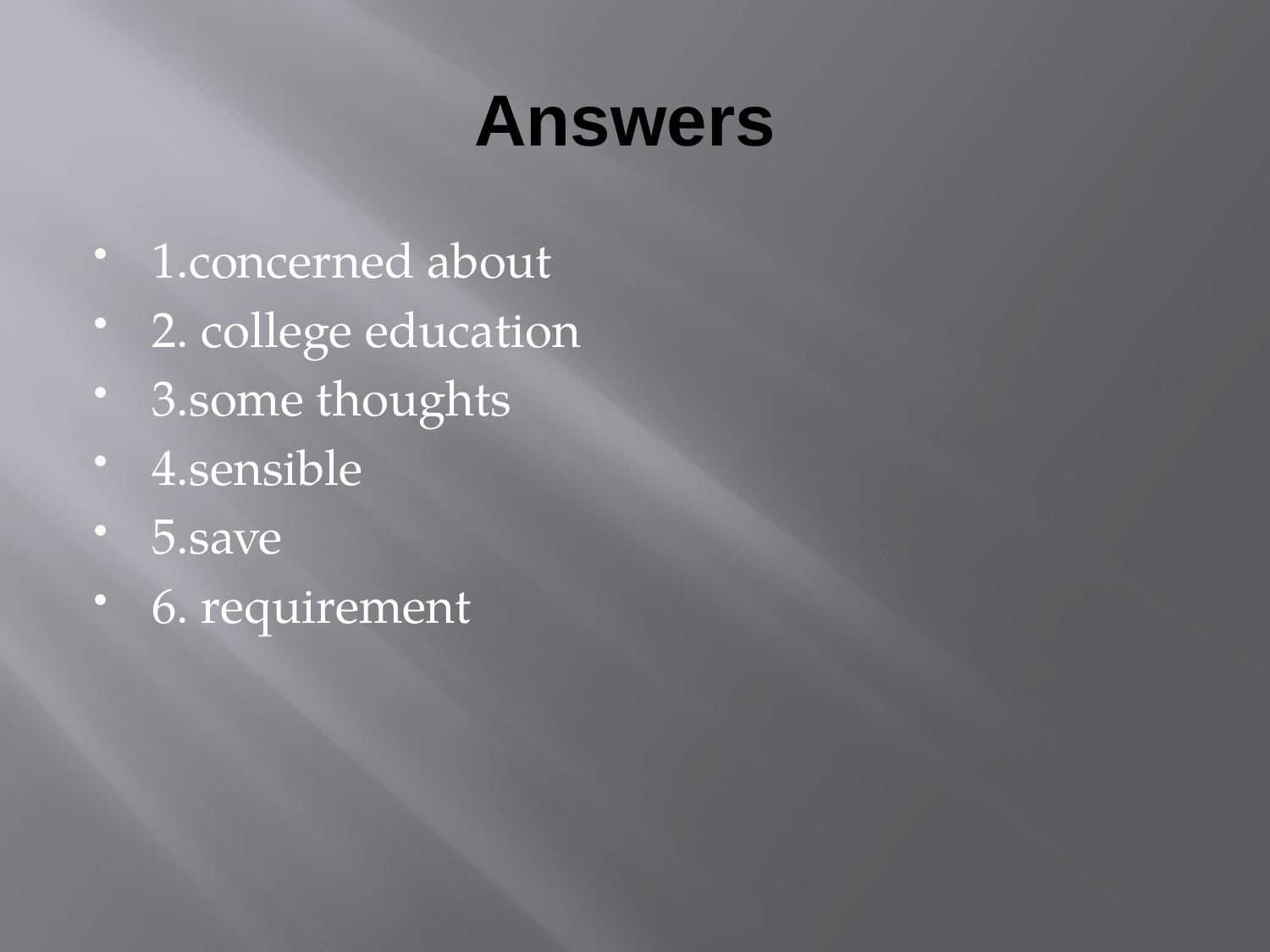

# Answers
1.concerned about
2. college education
3.some thoughts
4.sensible
5.save
6. requirement